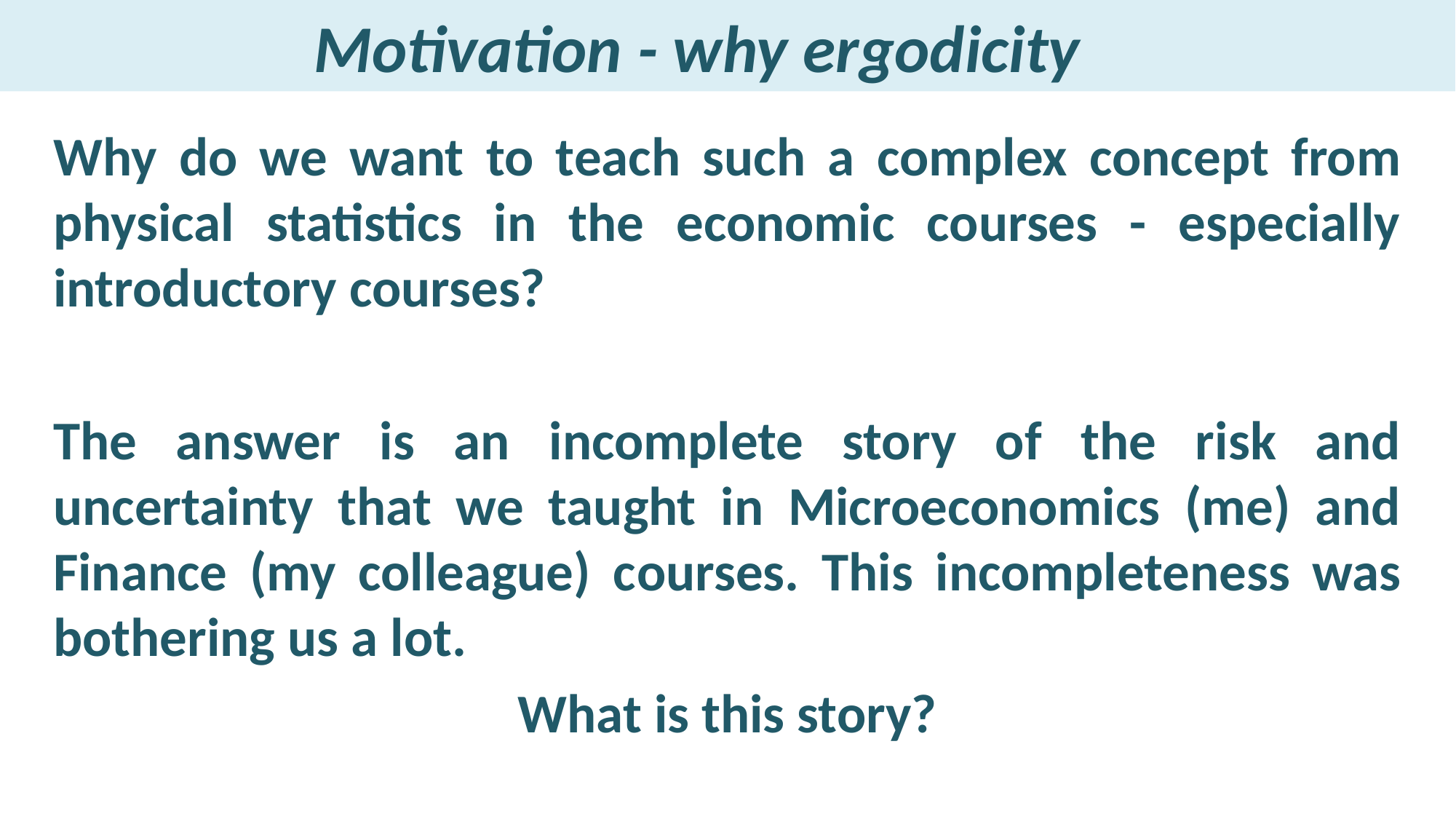

# Motivation - why ergodicity
Why do we want to teach such a complex concept from physical statistics in the economic courses - especially introductory courses?

The answer is an incomplete story of the risk and uncertainty that we taught in Microeconomics (me) and Finance (my colleague) courses. This incompleteness was bothering us a lot.
What is this story?